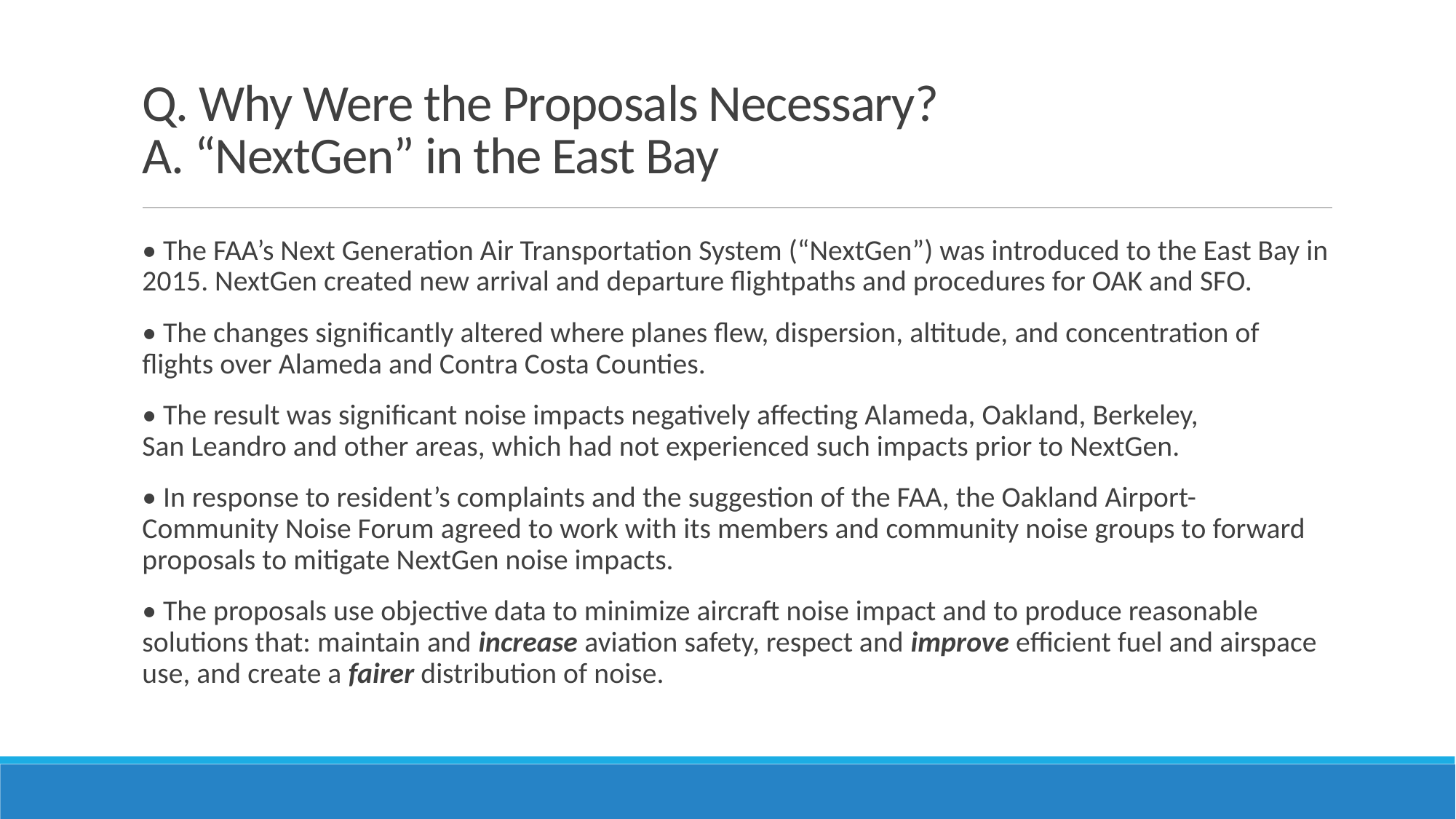

# Q. Why Were the Proposals Necessary? A. “NextGen” in the East Bay

• The FAA’s Next Generation Air Transportation System (“NextGen”) was introduced to the East Bay in 2015. NextGen created new arrival and departure flightpaths and procedures for OAK and SFO.
• The changes significantly altered where planes flew, dispersion, altitude, and concentration of flights over Alameda and Contra Costa Counties.
• The result was significant noise impacts negatively affecting Alameda, Oakland, Berkeley,               San Leandro and other areas, which had not experienced such impacts prior to NextGen.
• In response to resident’s complaints and the suggestion of the FAA, the Oakland Airport-Community Noise Forum agreed to work with its members and community noise groups to forward proposals to mitigate NextGen noise impacts.
• The proposals use objective data to minimize aircraft noise impact and to produce reasonable solutions that: maintain and increase aviation safety, respect and improve efficient fuel and airspace use, and create a fairer distribution of noise.